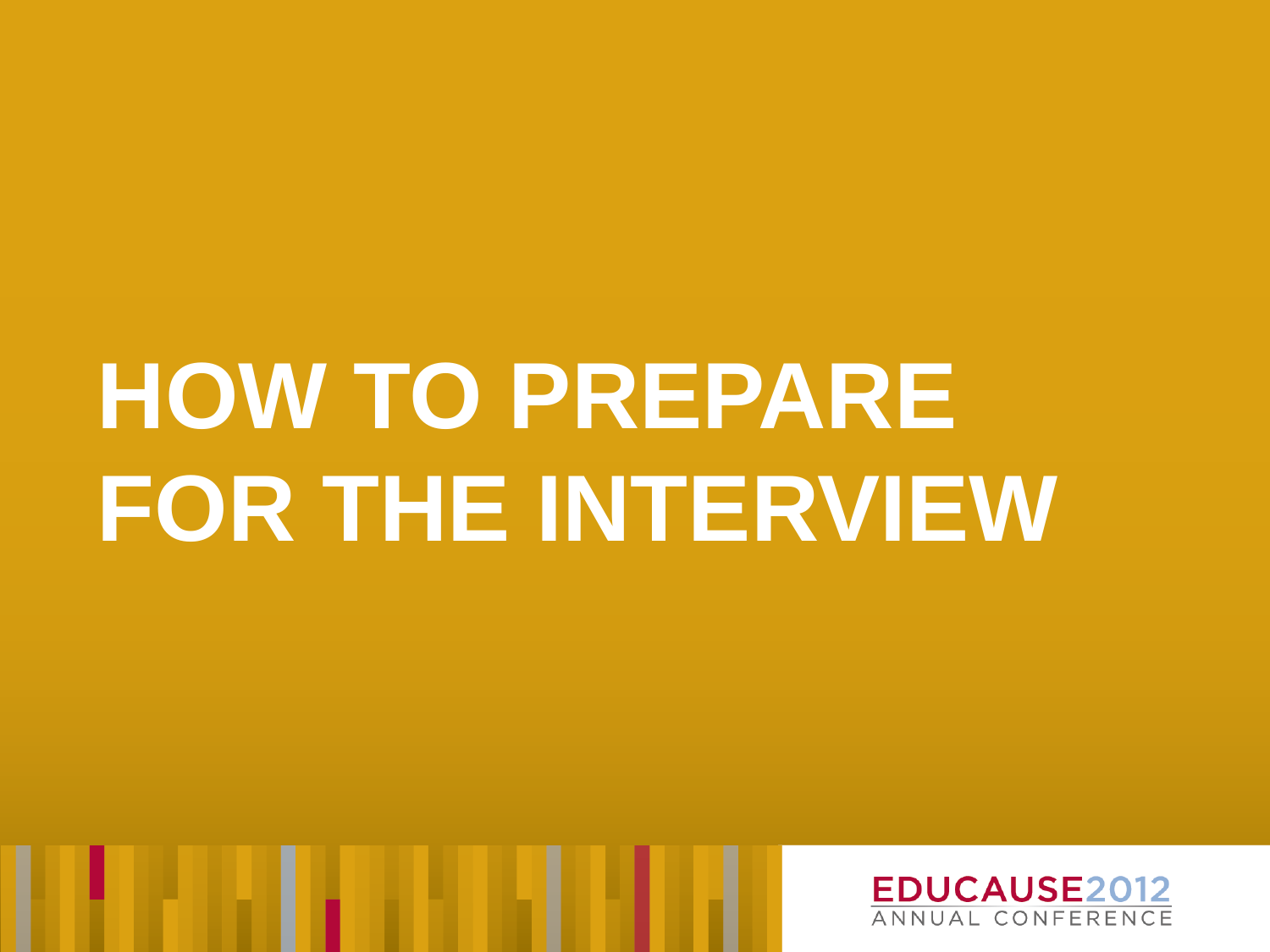

# HOW TO PREPARE FOR THE INTERVIEW